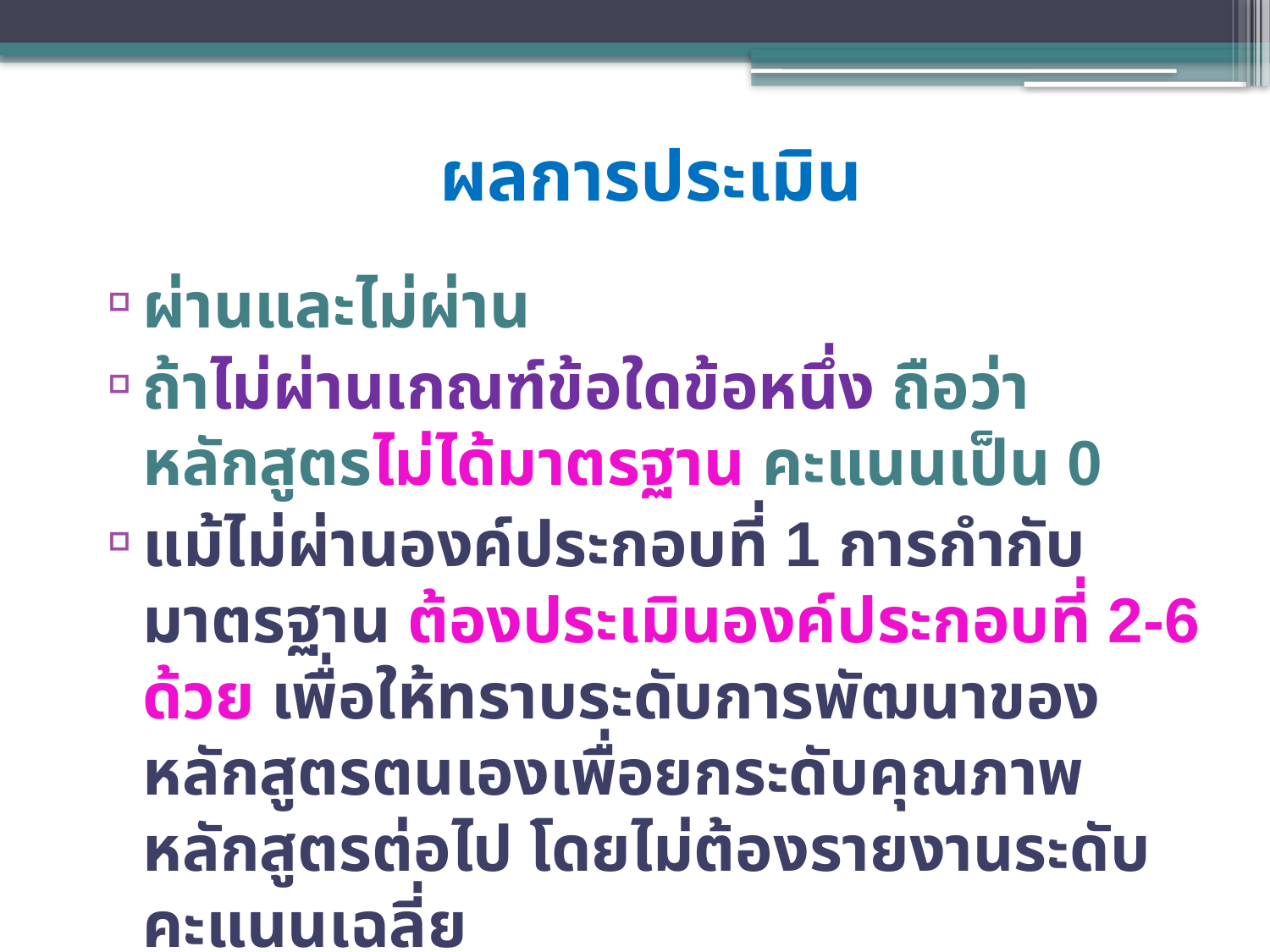

# ผลการประเมิน
ผ่านและไม่ผ่าน
ถ้าไม่ผ่านเกณฑ์ข้อใดข้อหนึ่ง ถือว่าหลักสูตรไม่ได้มาตรฐาน คะแนนเป็น 0
แม้ไม่ผ่านองค์ประกอบที่ 1 การกำกับมาตรฐาน ต้องประเมินองค์ประกอบที่ 2-6 ด้วย เพื่อให้ทราบระดับการพัฒนาของหลักสูตรตนเองเพื่อยกระดับคุณภาพหลักสูตรต่อไป โดยไม่ต้องรายงานระดับคะแนนเฉลี่ย